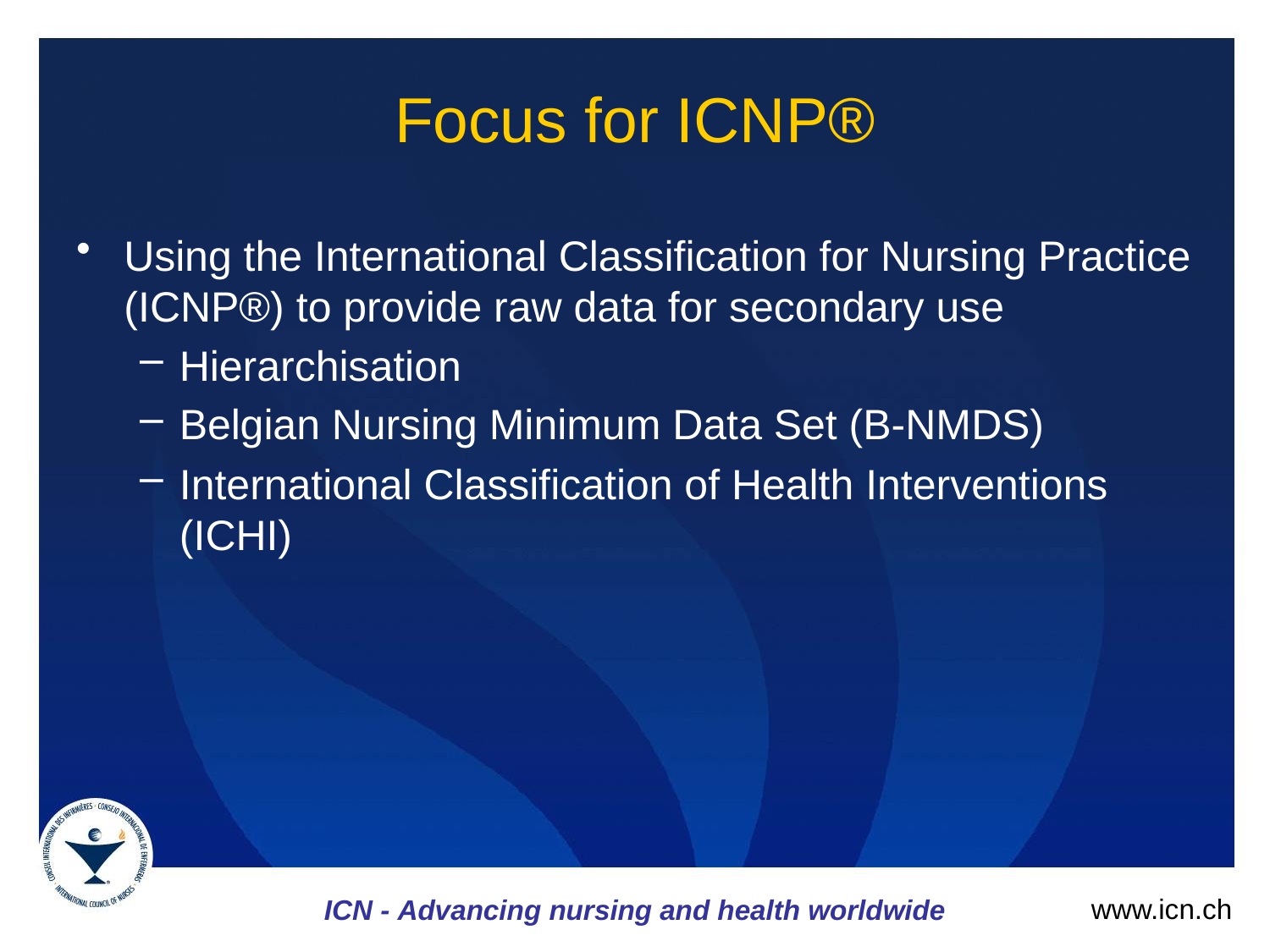

# Focus for ICNP®
Using the International Classification for Nursing Practice (ICNP®) to provide raw data for secondary use
Hierarchisation
Belgian Nursing Minimum Data Set (B-NMDS)
International Classification of Health Interventions (ICHI)